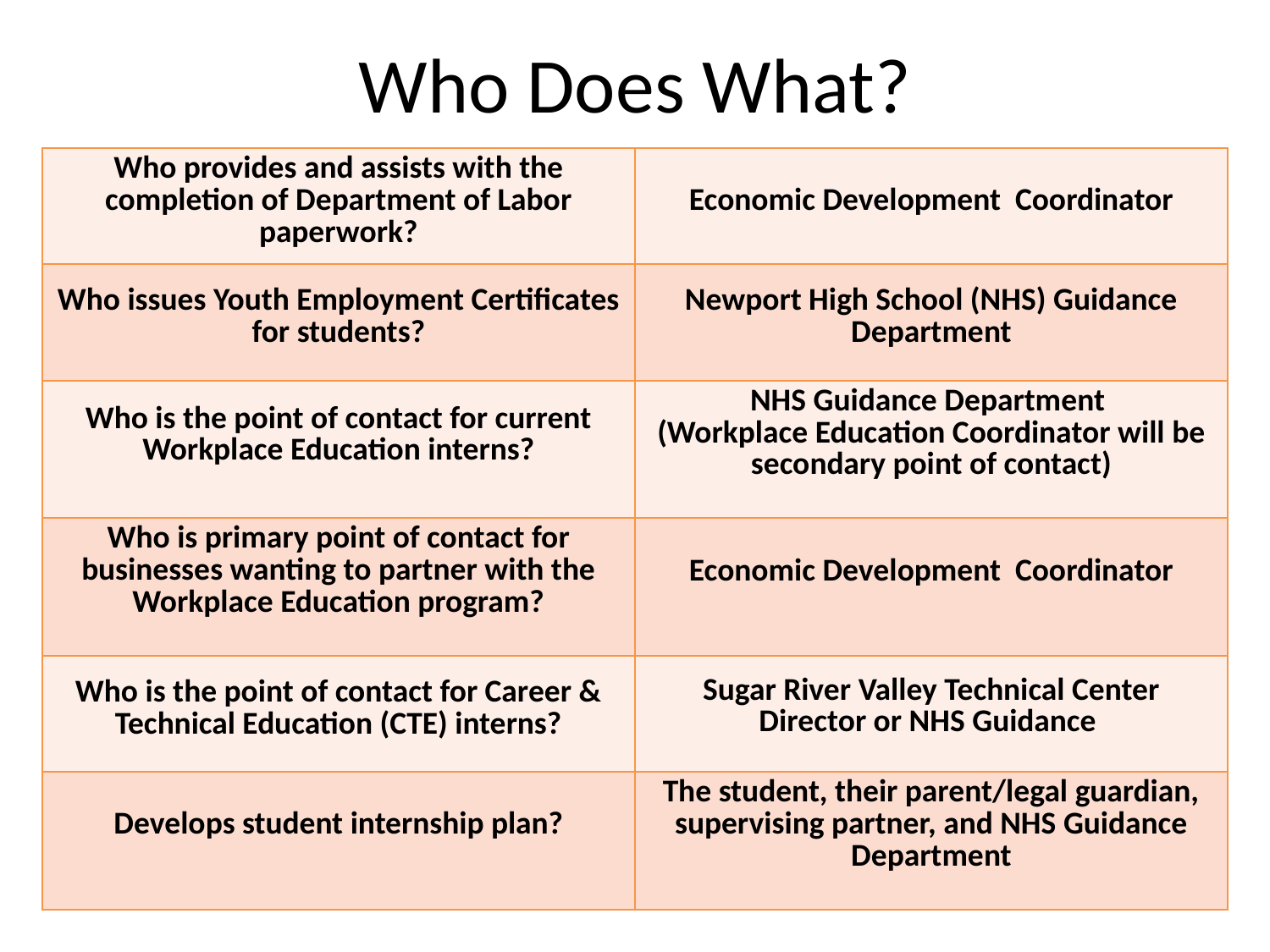

# Who Does What?
| Who provides and assists with the completion of Department of Labor paperwork? | Economic Development Coordinator |
| --- | --- |
| Who issues Youth Employment Certificates for students? | Newport High School (NHS) Guidance Department |
| Who is the point of contact for current Workplace Education interns? | NHS Guidance Department (Workplace Education Coordinator will be secondary point of contact) |
| Who is primary point of contact for businesses wanting to partner with the Workplace Education program? | Economic Development Coordinator |
| Who is the point of contact for Career & Technical Education (CTE) interns? | Sugar River Valley Technical Center Director or NHS Guidance |
| Develops student internship plan? | The student, their parent/legal guardian, supervising partner, and NHS Guidance Department |